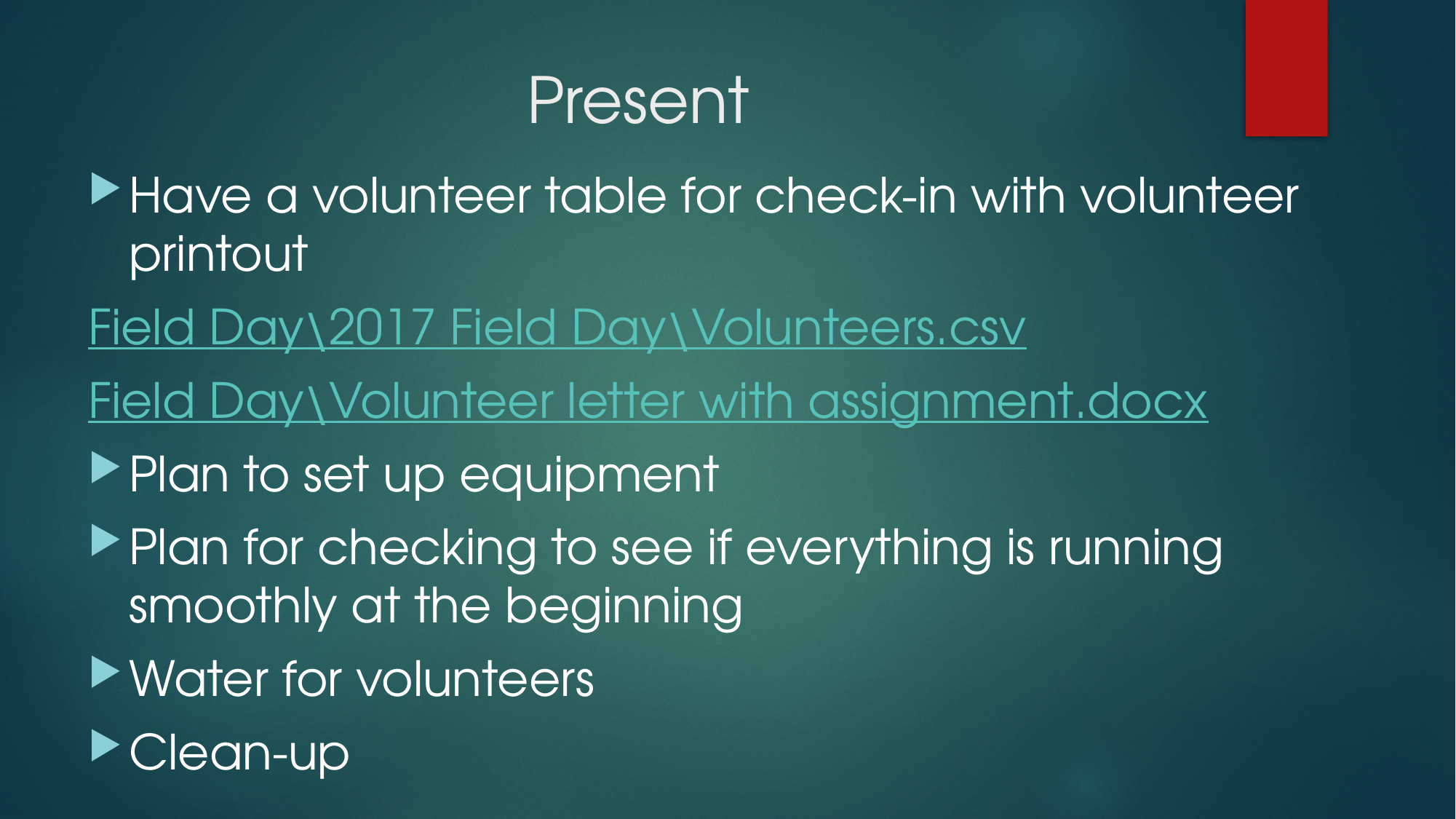

# Present
Have a volunteer table for check-in with volunteer printout
Field Day\2017 Field Day\Volunteers.csv
Field Day\Volunteer letter with assignment.docx
Plan to set up equipment
Plan for checking to see if everything is running smoothly at the beginning
Water for volunteers
Clean-up